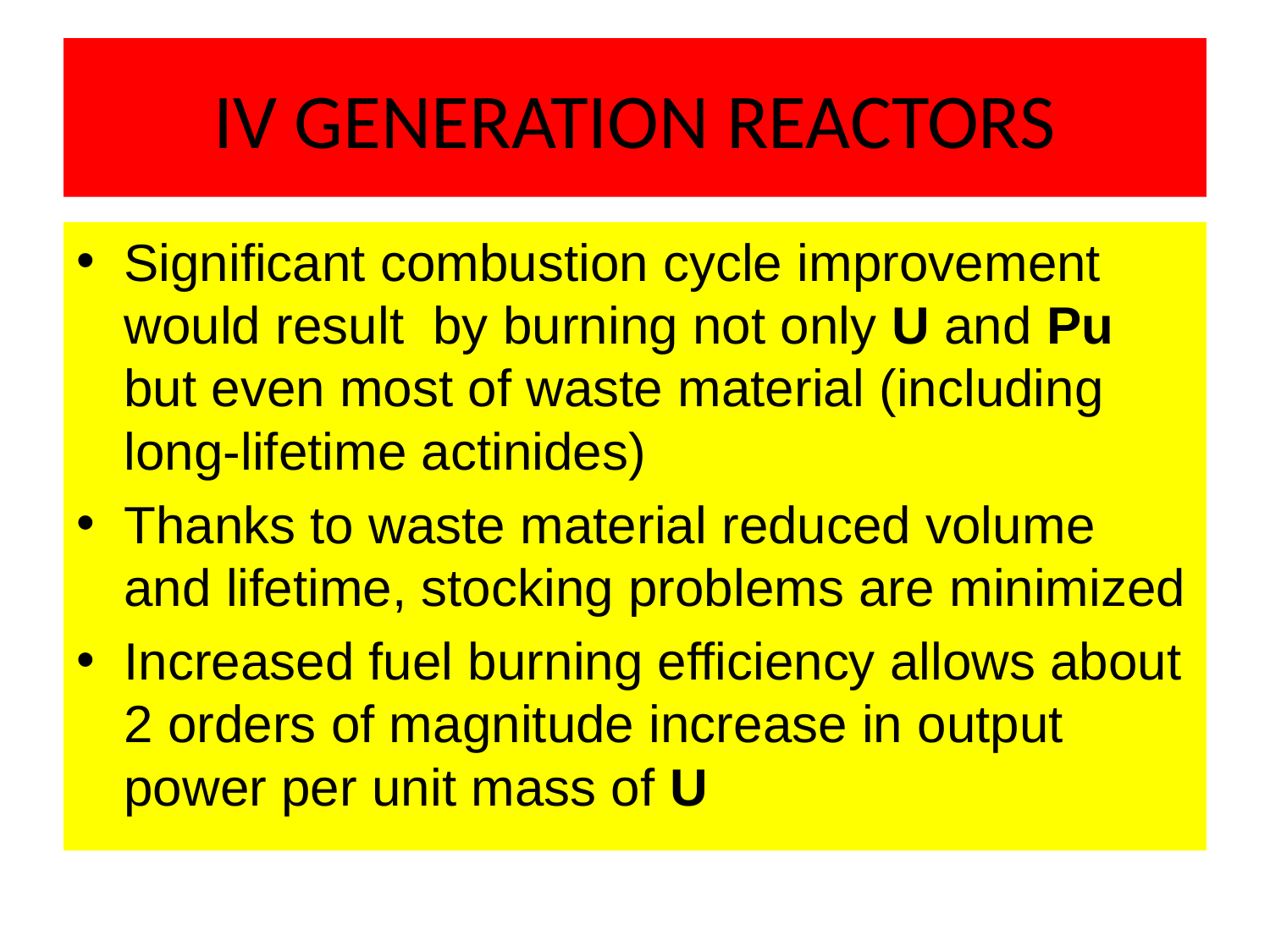

# IV GENERATION REACTORS

Significant combustion cycle improvement would result  by burning not only U and Pu but even most of waste material (including long-lifetime actinides)
Thanks to waste material reduced volume and lifetime, stocking problems are minimized
Increased fuel burning efficiency allows about 2 orders of magnitude increase in output power per unit mass of U